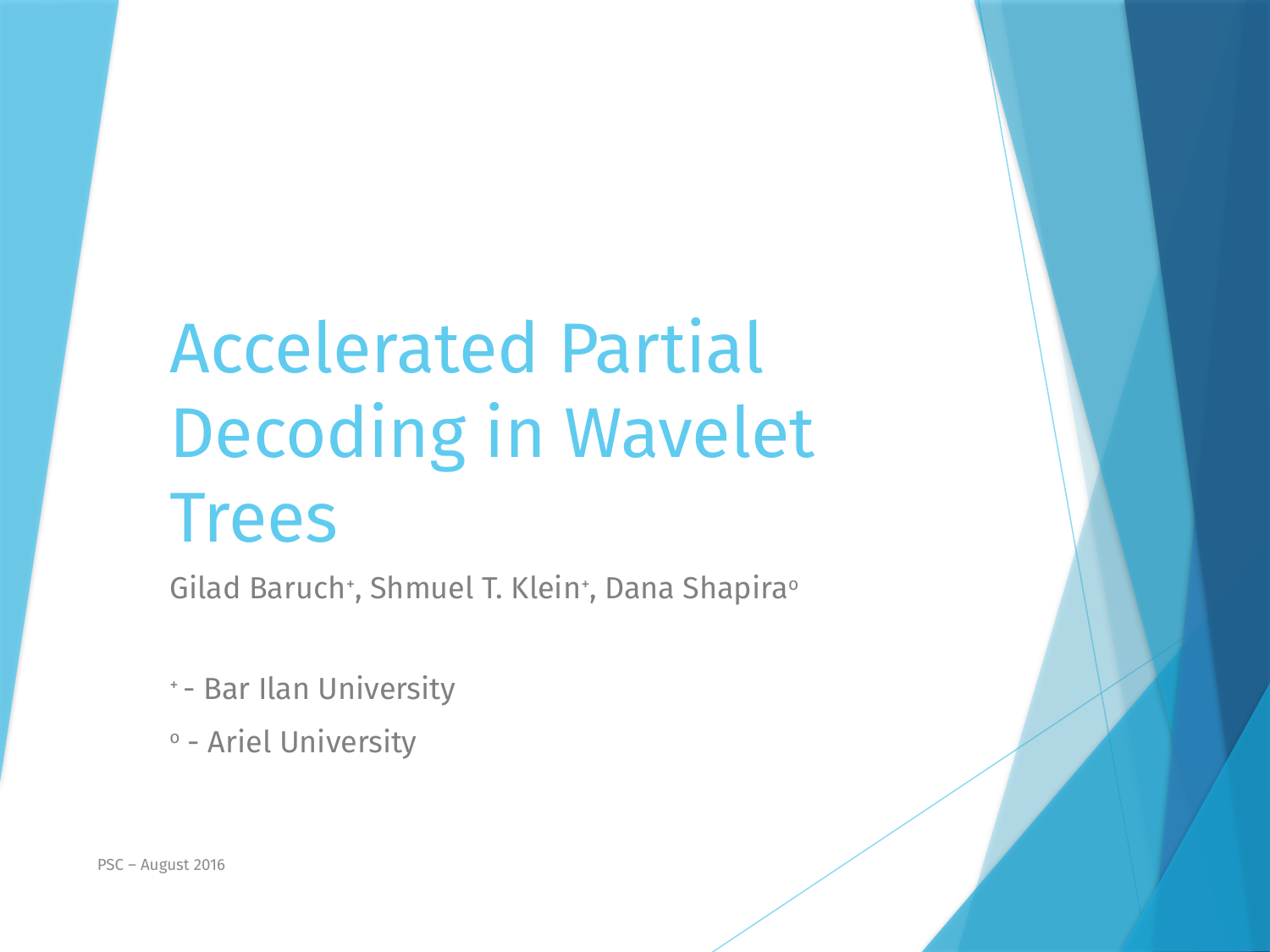

# Accelerated Partial Decoding in Wavelet Trees
Gilad Baruch+, Shmuel T. Klein+, Dana Shapirao

+ - Bar Ilan University
o - Ariel University
PSC – August 2016